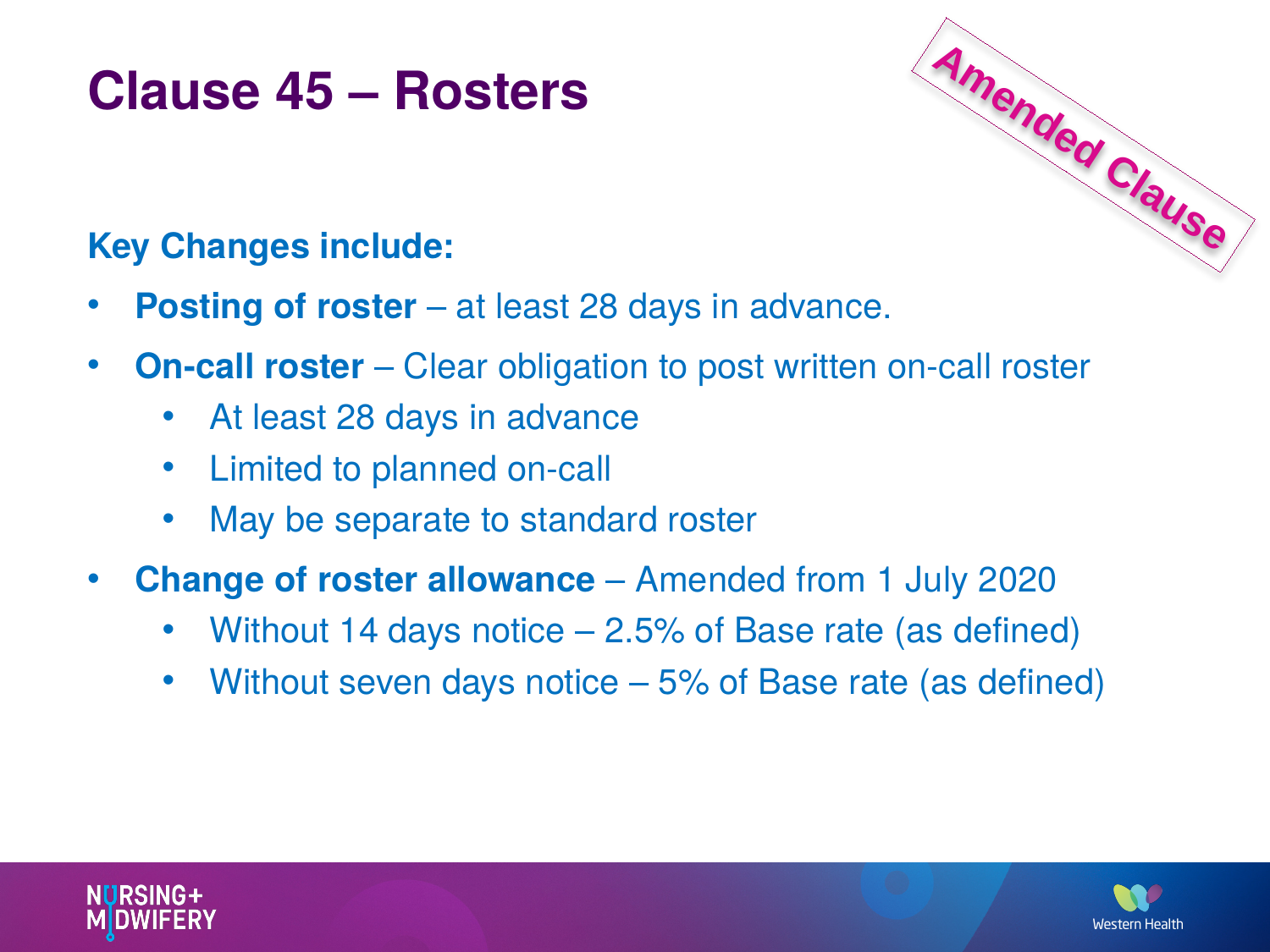

# Clause 45 – Rosters
Amended Clause
Key Changes include:
Posting of roster – at least 28 days in advance.
On-call roster – Clear obligation to post written on-call roster
At least 28 days in advance
Limited to planned on-call
May be separate to standard roster
Change of roster allowance – Amended from 1 July 2020
Without 14 days notice – 2.5% of Base rate (as defined)
Without seven days notice – 5% of Base rate (as defined)